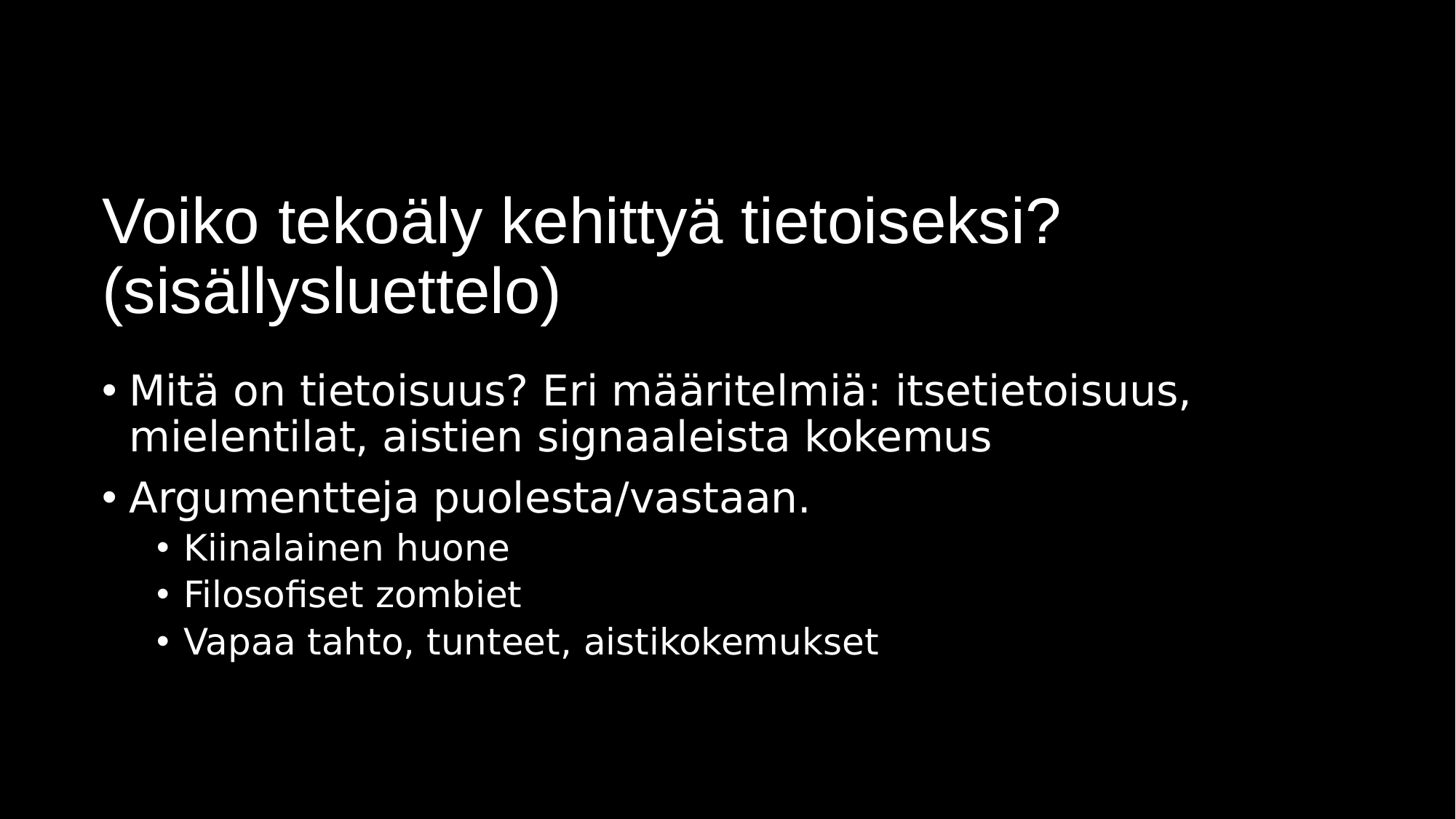

# Voiko tekoäly kehittyä tietoiseksi? (sisällysluettelo)
Mitä on tietoisuus? Eri määritelmiä: itsetietoisuus, mielentilat, aistien signaaleista kokemus
Argumentteja puolesta/vastaan.
Kiinalainen huone
Filosofiset zombiet
Vapaa tahto, tunteet, aistikokemukset